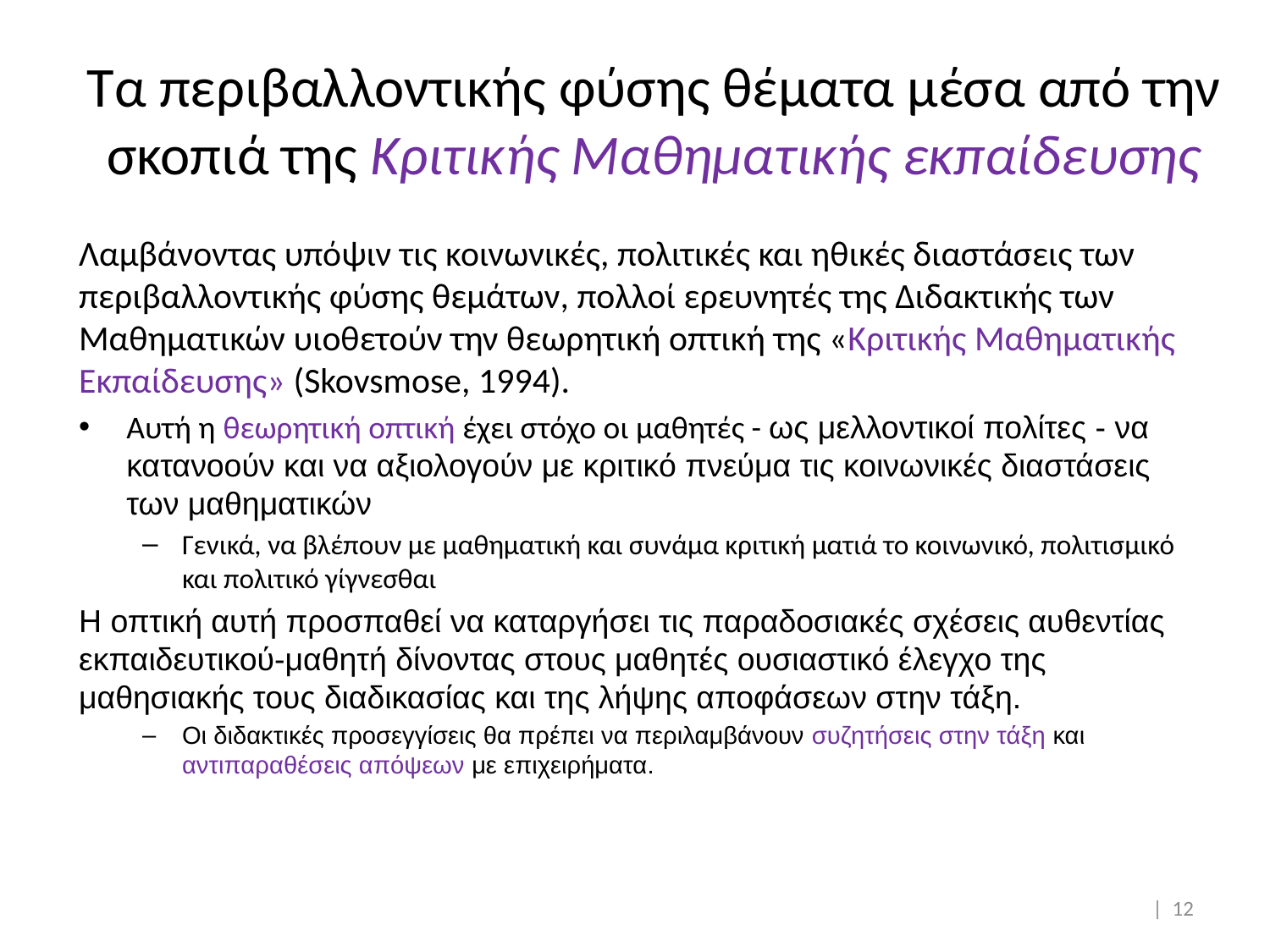

# Τα περιβαλλοντικής φύσης θέματα μέσα από την σκοπιά της Κριτικής Μαθηματικής εκπαίδευσης
Λαμβάνοντας υπόψιν τις κοινωνικές, πολιτικές και ηθικές διαστάσεις των περιβαλλοντικής φύσης θεμάτων, πολλοί ερευνητές της Διδακτικής των Μαθηματικών υιοθετούν την θεωρητική οπτική της «Κριτικής Μαθηματικής Εκπαίδευσης» (Skovsmose, 1994).
Αυτή η θεωρητική οπτική έχει στόχο οι μαθητές - ως μελλοντικοί πολίτες - να κατανοούν και να αξιολογούν με κριτικό πνεύμα τις κοινωνικές διαστάσεις των μαθηματικών
Γενικά, να βλέπουν με μαθηματική και συνάμα κριτική ματιά το κοινωνικό, πολιτισμικό και πολιτικό γίγνεσθαι
Η οπτική αυτή προσπαθεί να καταργήσει τις παραδοσιακές σχέσεις αυθεντίας εκπαιδευτικού-μαθητή δίνοντας στους μαθητές ουσιαστικό έλεγχο της μαθησιακής τους διαδικασίας και της λήψης αποφάσεων στην τάξη.
Οι διδακτικές προσεγγίσεις θα πρέπει να περιλαμβάνουν συζητήσεις στην τάξη και αντιπαραθέσεις απόψεων με επιχειρήματα.
|  12